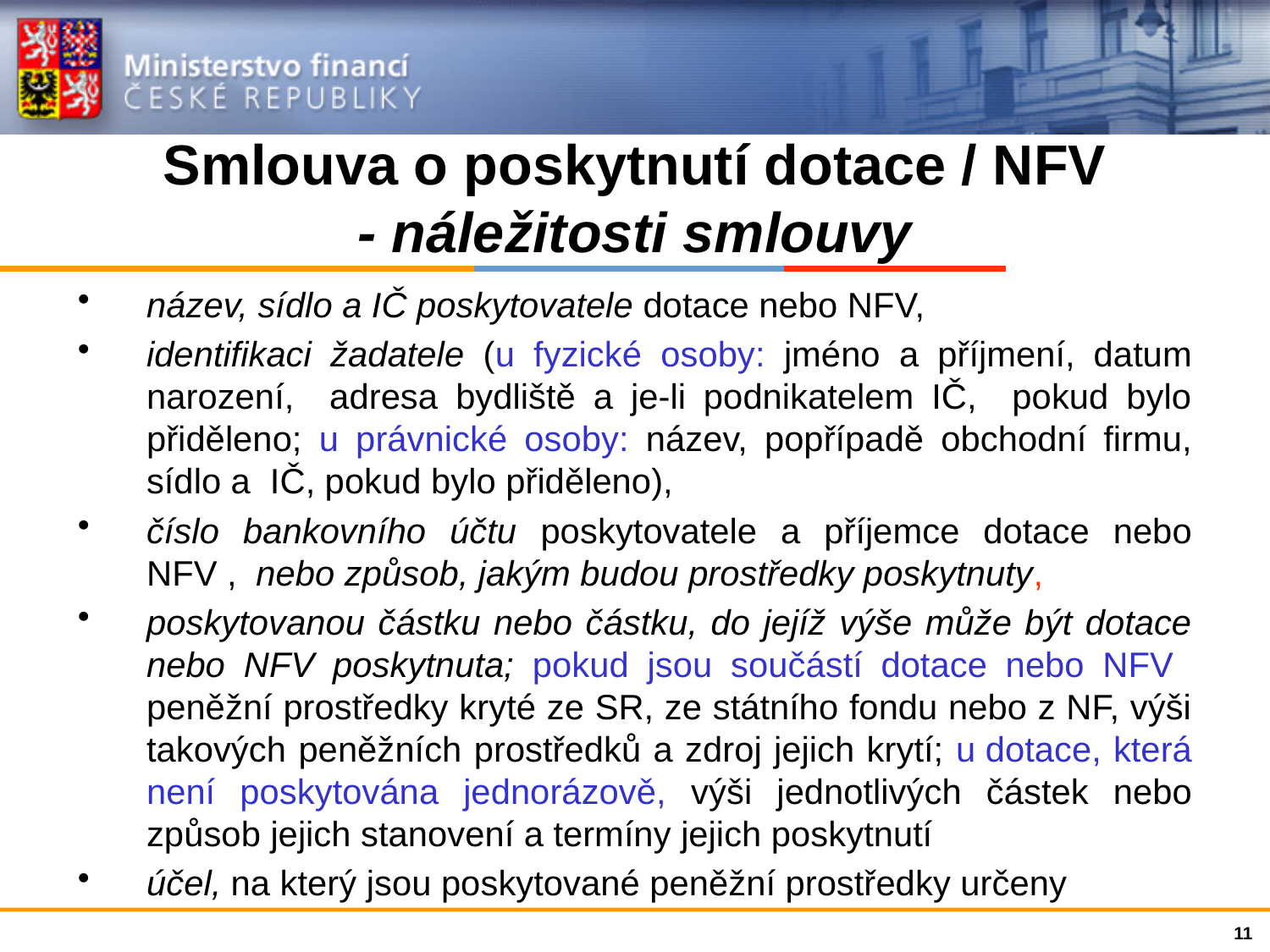

# Smlouva o poskytnutí dotace / NFV - náležitosti smlouvy
název, sídlo a IČ poskytovatele dotace nebo NFV,
identifikaci žadatele (u fyzické osoby: jméno a příjmení, datum narození,  adresa bydliště a je-li podnikatelem IČ,  pokud bylo přiděleno; u právnické osoby: název, popřípadě obchodní firmu, sídlo a  IČ, pokud bylo přiděleno),
číslo bankovního účtu poskytovatele a příjemce dotace nebo NFV ,  nebo způsob, jakým budou prostředky poskytnuty,
poskytovanou částku nebo částku, do jejíž výše může být dotace nebo NFV poskytnuta; pokud jsou součástí dotace nebo NFV  peněžní prostředky kryté ze SR, ze státního fondu nebo z NF, výši takových peněžních prostředků a zdroj jejich krytí; u dotace, která není poskytována jednorázově, výši jednotlivých částek nebo způsob jejich stanovení a termíny jejich poskytnutí
účel, na který jsou poskytované peněžní prostředky určeny
11